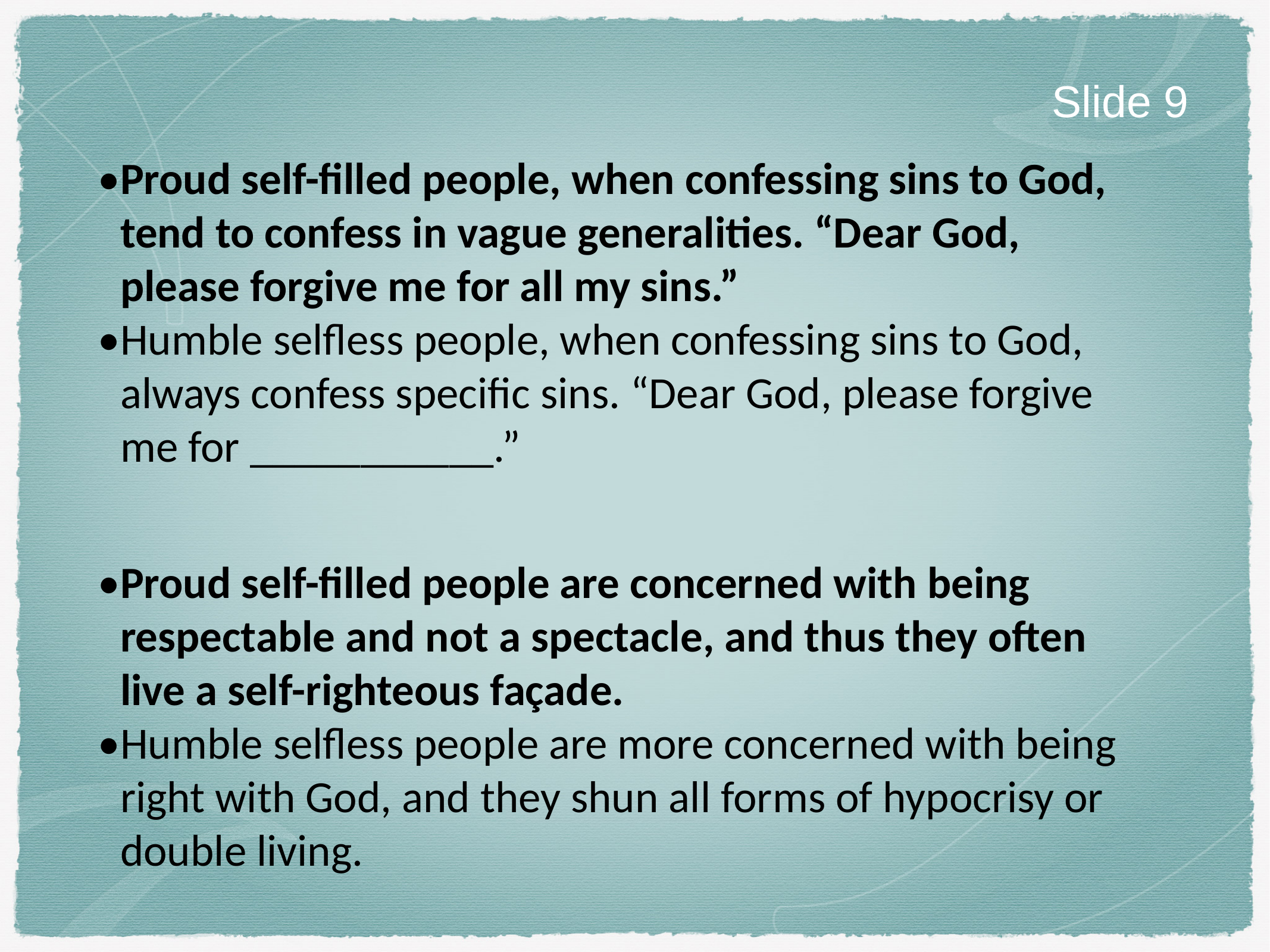

Slide 9
•	Proud self-filled people, when confessing sins to God, tend to confess in vague generalities. “Dear God, please forgive me for all my sins.”
•	Humble selfless people, when confessing sins to God, always confess specific sins. “Dear God, please forgive me for ___________.”
•	Proud self-filled people are concerned with being respectable and not a spectacle, and thus they often live a self-righteous façade.
•	Humble selfless people are more concerned with being right with God, and they shun all forms of hypocrisy or double living.